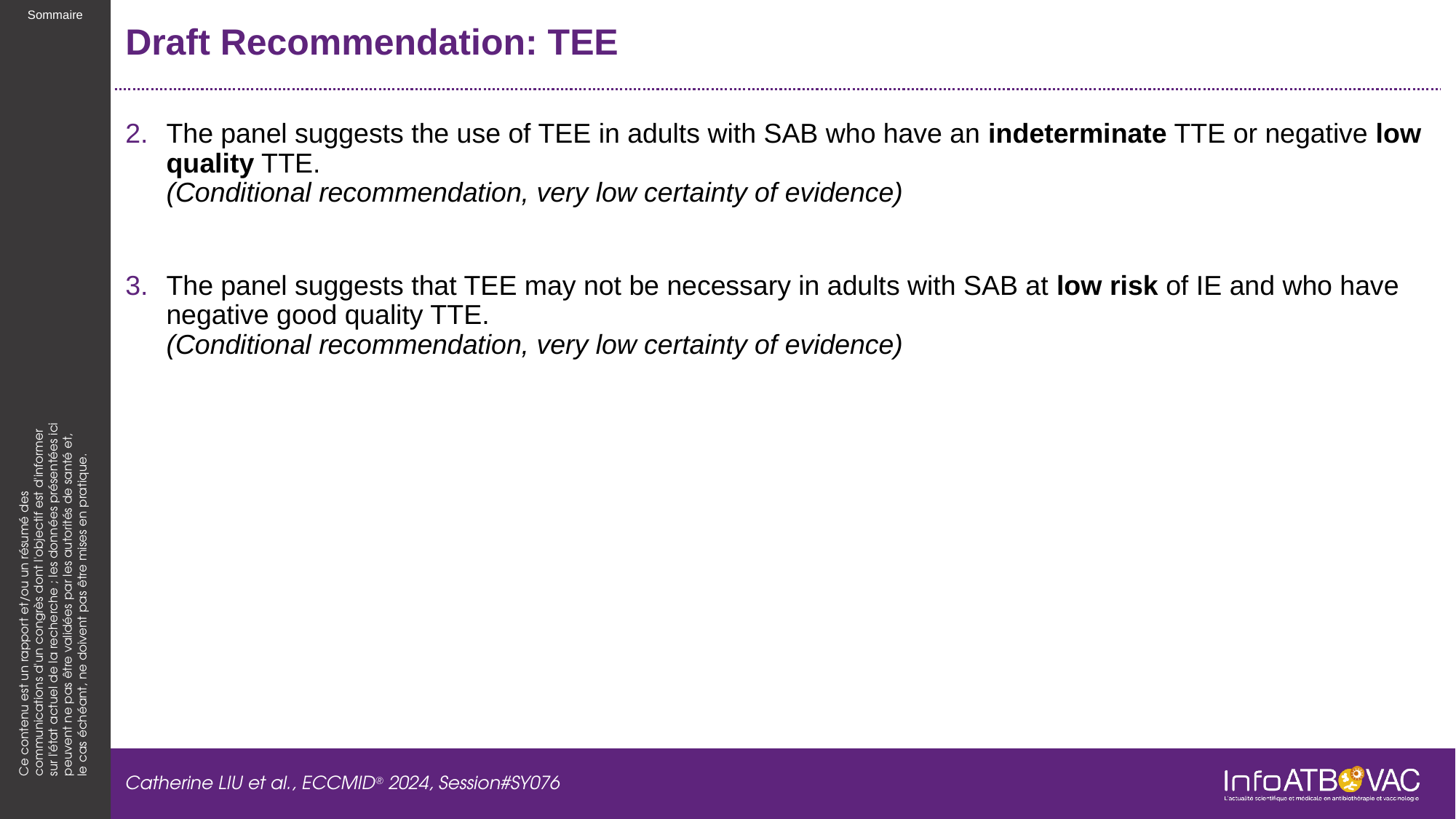

# Draft Recommendation: TEE
The panel suggests the use of TEE in adults with SAB who have an indeterminate TTE or negative low quality TTE.
(Conditional recommendation, very low certainty of evidence)
The panel suggests that TEE may not be necessary in adults with SAB at low risk of IE and who have negative good quality TTE.
(Conditional recommendation, very low certainty of evidence)

Catherine LIU et al., ECCMID® 2024, Session#SY076